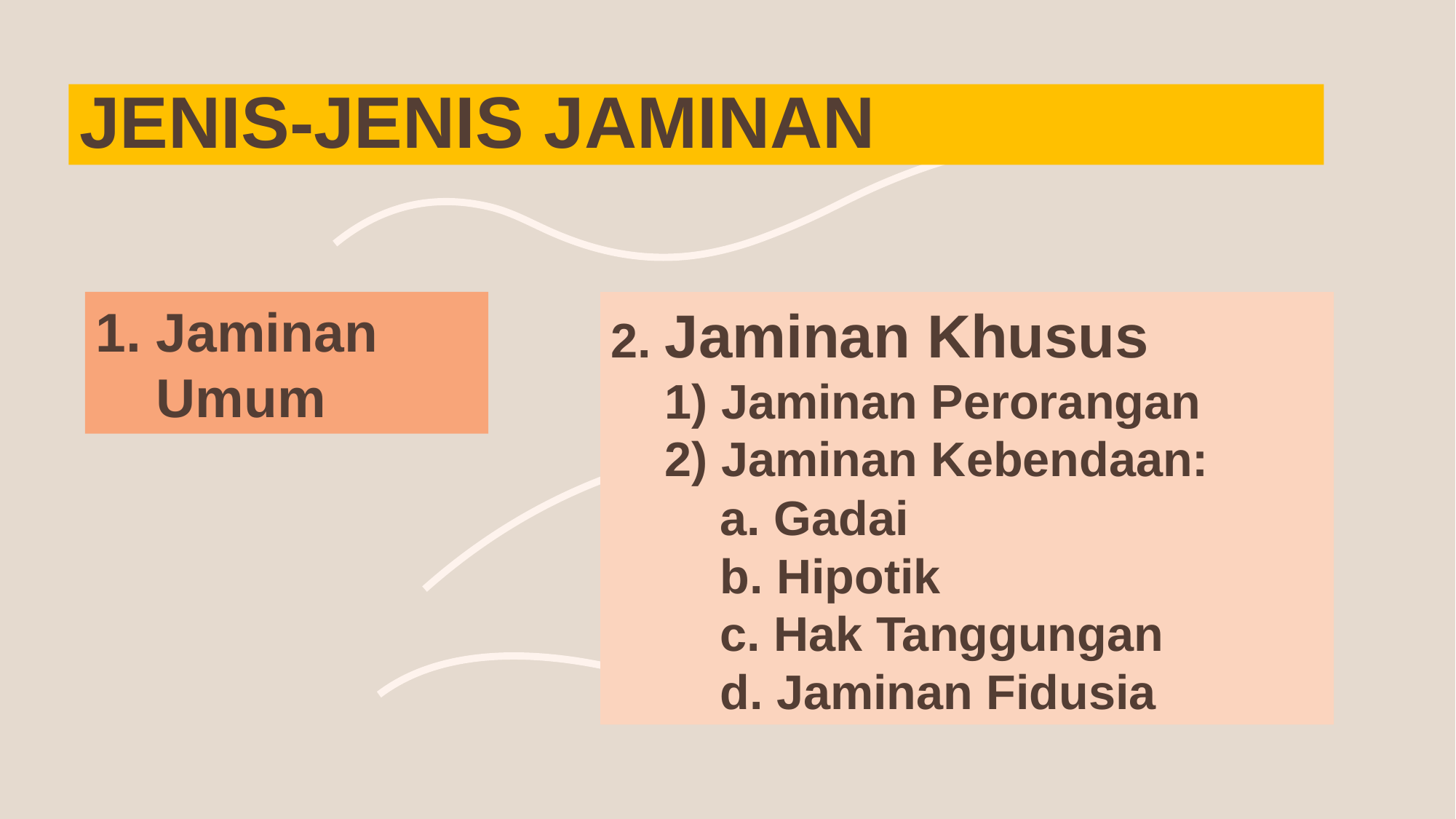

# JENIS-JENIS JAMINAN
1. Jaminan
    Umum
2. Jaminan Khusus
    1) Jaminan Perorangan
    2) Jaminan Kebendaan:
	a. Gadai
	b. Hipotik
	c. Hak Tanggungan
	d. Jaminan Fidusia